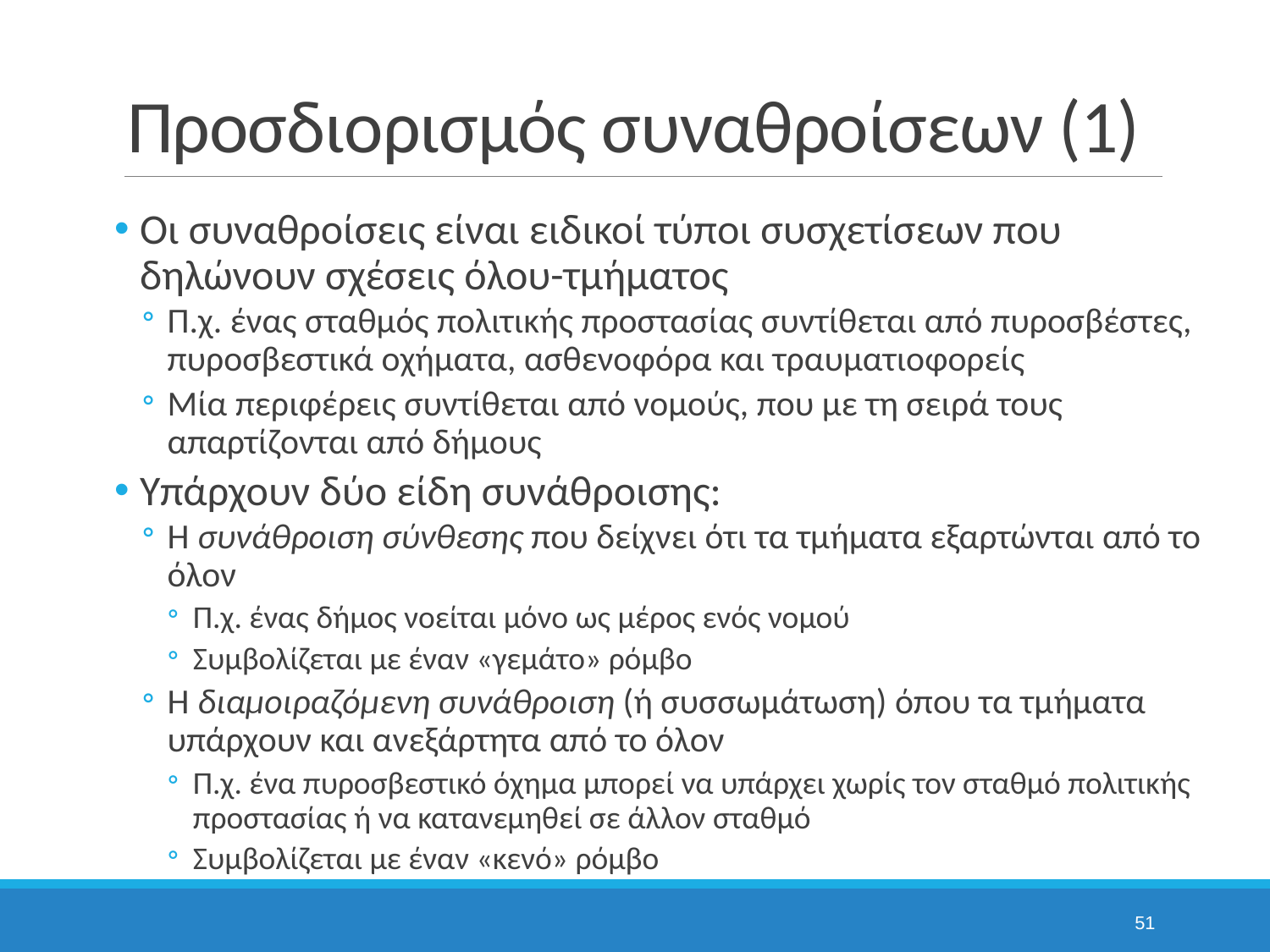

# Προσδιορισμός συναθροίσεων (1)
Οι συναθροίσεις είναι ειδικοί τύποι συσχετίσεων που δηλώνουν σχέσεις όλου-τμήματος
Π.χ. ένας σταθμός πολιτικής προστασίας συντίθεται από πυροσβέστες, πυροσβεστικά οχήματα, ασθενοφόρα και τραυματιοφορείς
Μία περιφέρεις συντίθεται από νομούς, που με τη σειρά τους απαρτίζονται από δήμους
Υπάρχουν δύο είδη συνάθροισης:
Η συνάθροιση σύνθεσης που δείχνει ότι τα τμήματα εξαρτώνται από το όλον
Π.χ. ένας δήμος νοείται μόνο ως μέρος ενός νομού
Συμβολίζεται με έναν «γεμάτο» ρόμβο
Η διαμοιραζόμενη συνάθροιση (ή συσσωμάτωση) όπου τα τμήματα υπάρχουν και ανεξάρτητα από το όλον
Π.χ. ένα πυροσβεστικό όχημα μπορεί να υπάρχει χωρίς τον σταθμό πολιτικής προστασίας ή να κατανεμηθεί σε άλλον σταθμό
Συμβολίζεται με έναν «κενό» ρόμβο
51